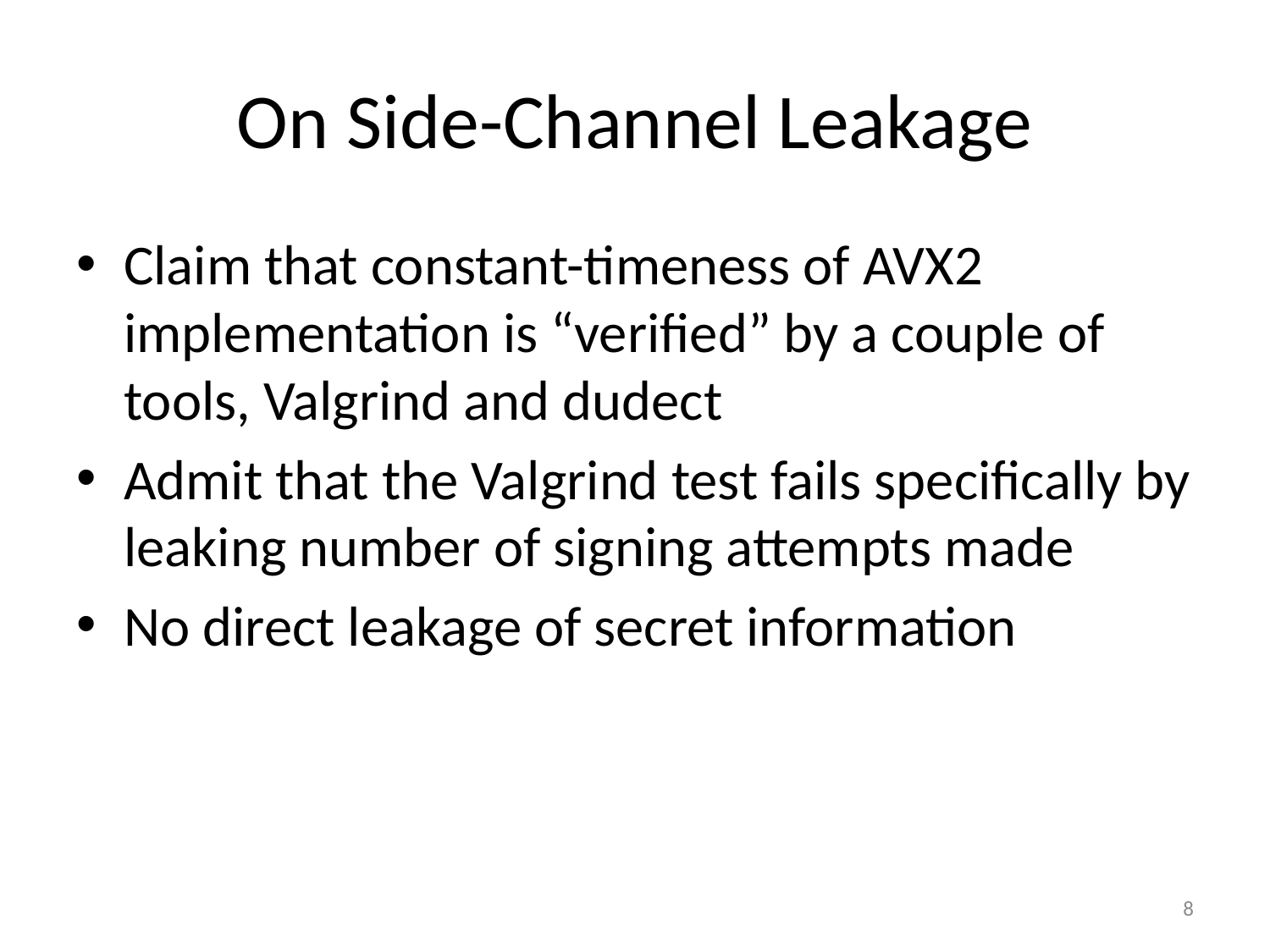

# On Side-Channel Leakage
Claim that constant-timeness of AVX2 implementation is “verified” by a couple of tools, Valgrind and dudect
Admit that the Valgrind test fails specifically by leaking number of signing attempts made
No direct leakage of secret information
8